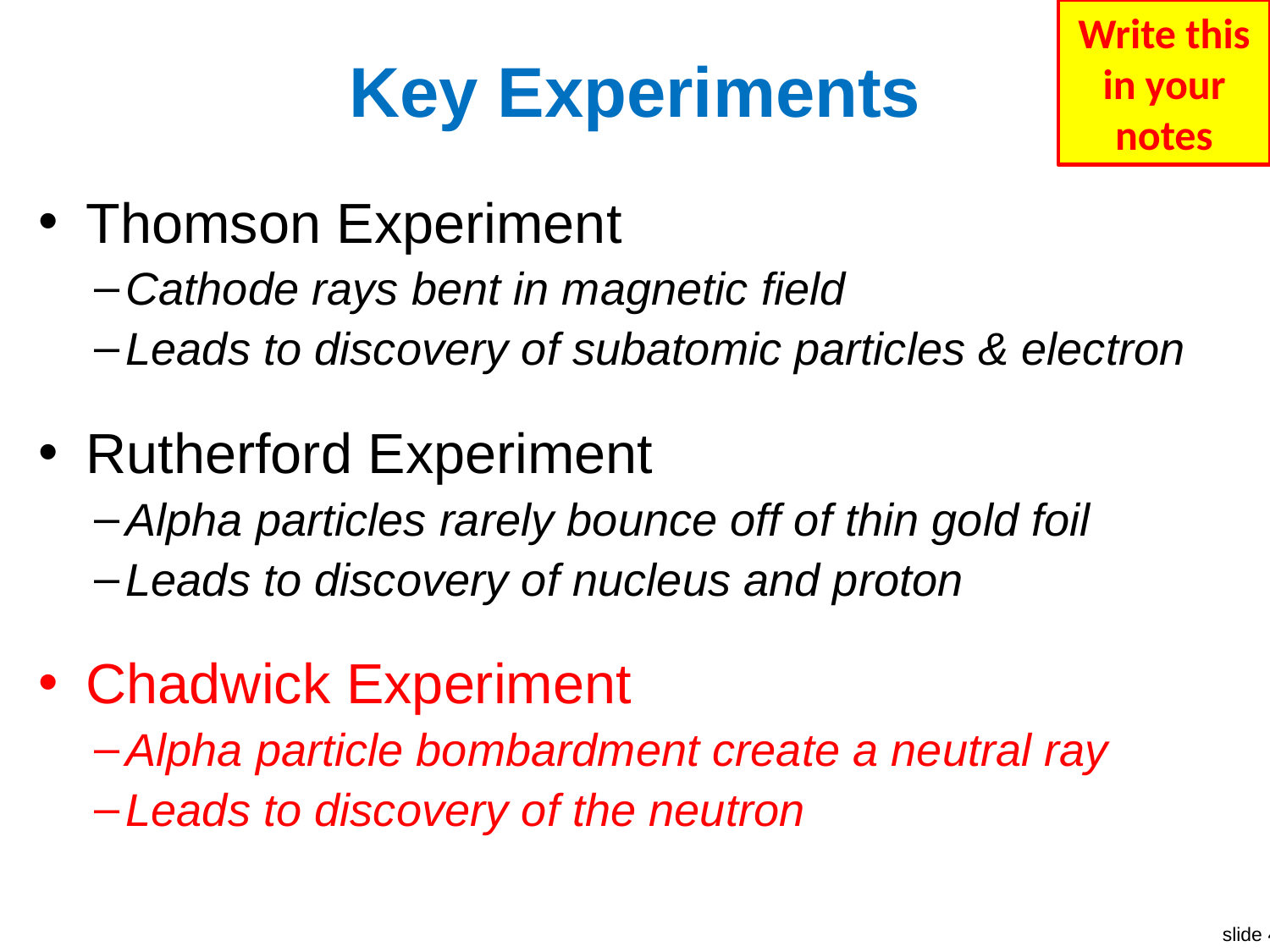

Write this in your notes
# Key Experiments
Thomson Experiment
Cathode rays bent in magnetic field
Leads to discovery of subatomic particles & electron
Rutherford Experiment
Alpha particles rarely bounce off of thin gold foil
Leads to discovery of nucleus and proton
Chadwick Experiment
Alpha particle bombardment create a neutral ray
Leads to discovery of the neutron